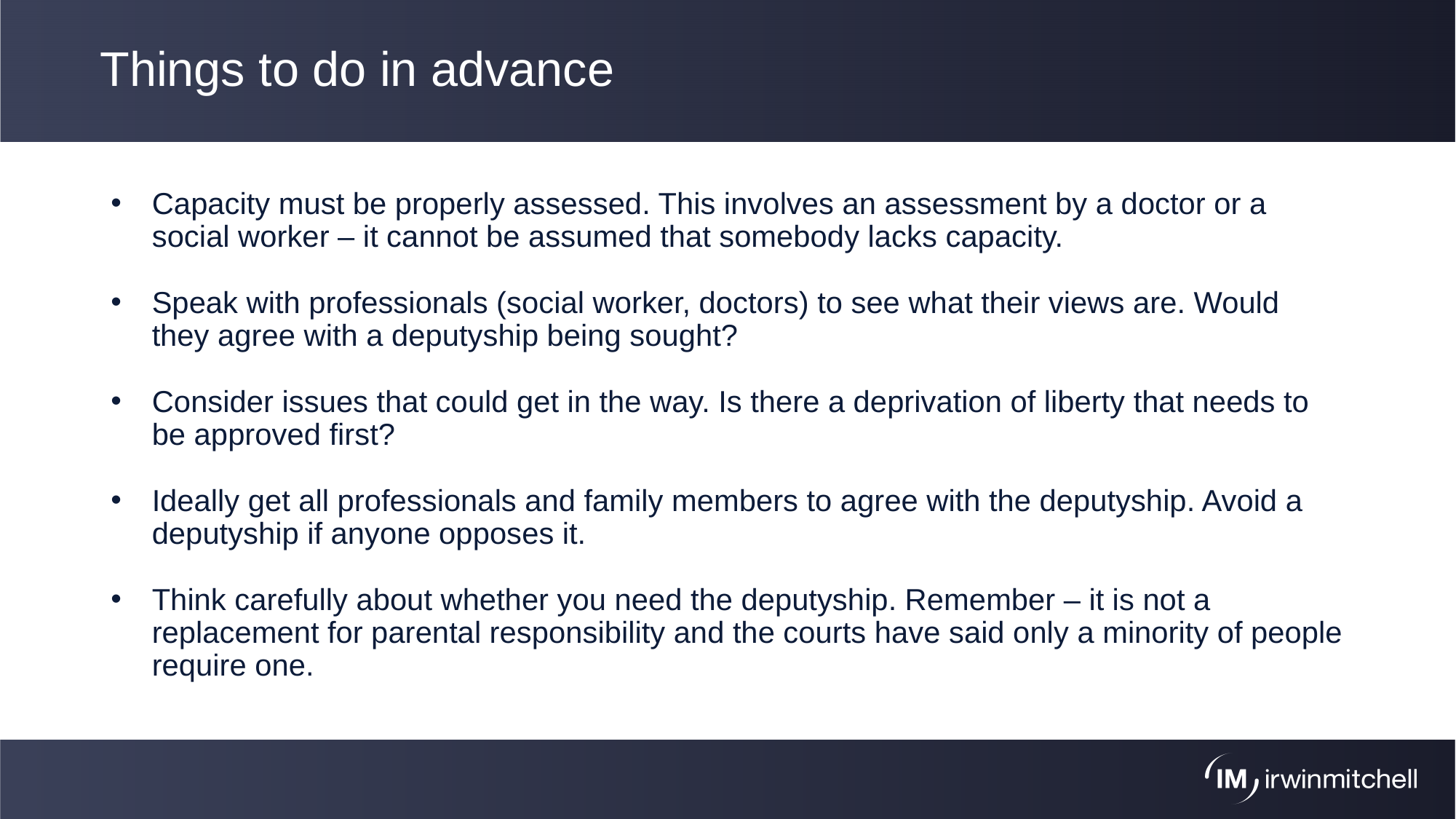

# Things to do in advance
Capacity must be properly assessed. This involves an assessment by a doctor or a social worker – it cannot be assumed that somebody lacks capacity.
Speak with professionals (social worker, doctors) to see what their views are. Would they agree with a deputyship being sought?
Consider issues that could get in the way. Is there a deprivation of liberty that needs to be approved first?
Ideally get all professionals and family members to agree with the deputyship. Avoid a deputyship if anyone opposes it.
Think carefully about whether you need the deputyship. Remember – it is not a replacement for parental responsibility and the courts have said only a minority of people require one.